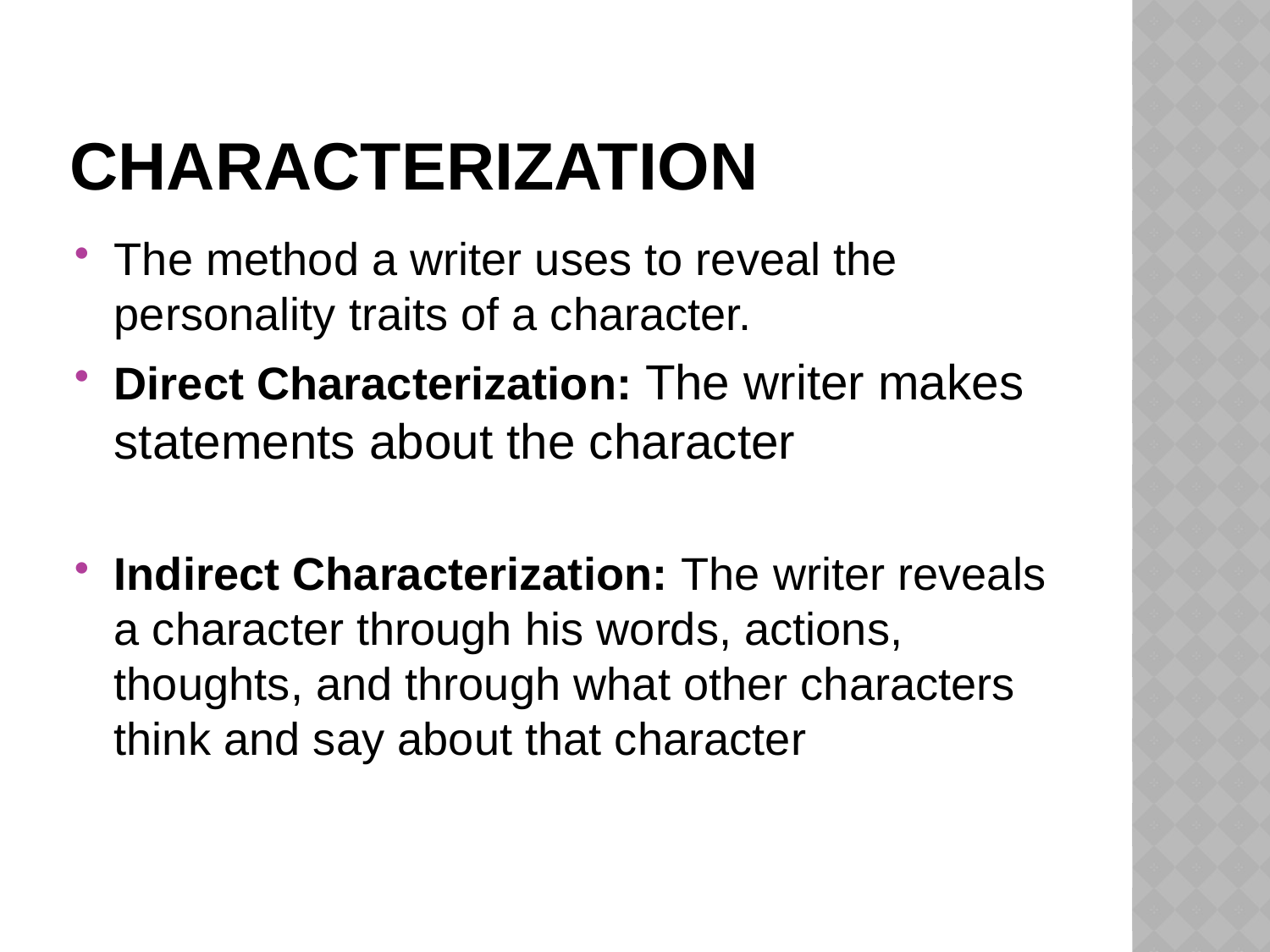

# Characterization
The method a writer uses to reveal the personality traits of a character.
Direct Characterization: The writer makes statements about the character

Indirect Characterization: The writer reveals a character through his words, actions, thoughts, and through what other characters think and say about that character